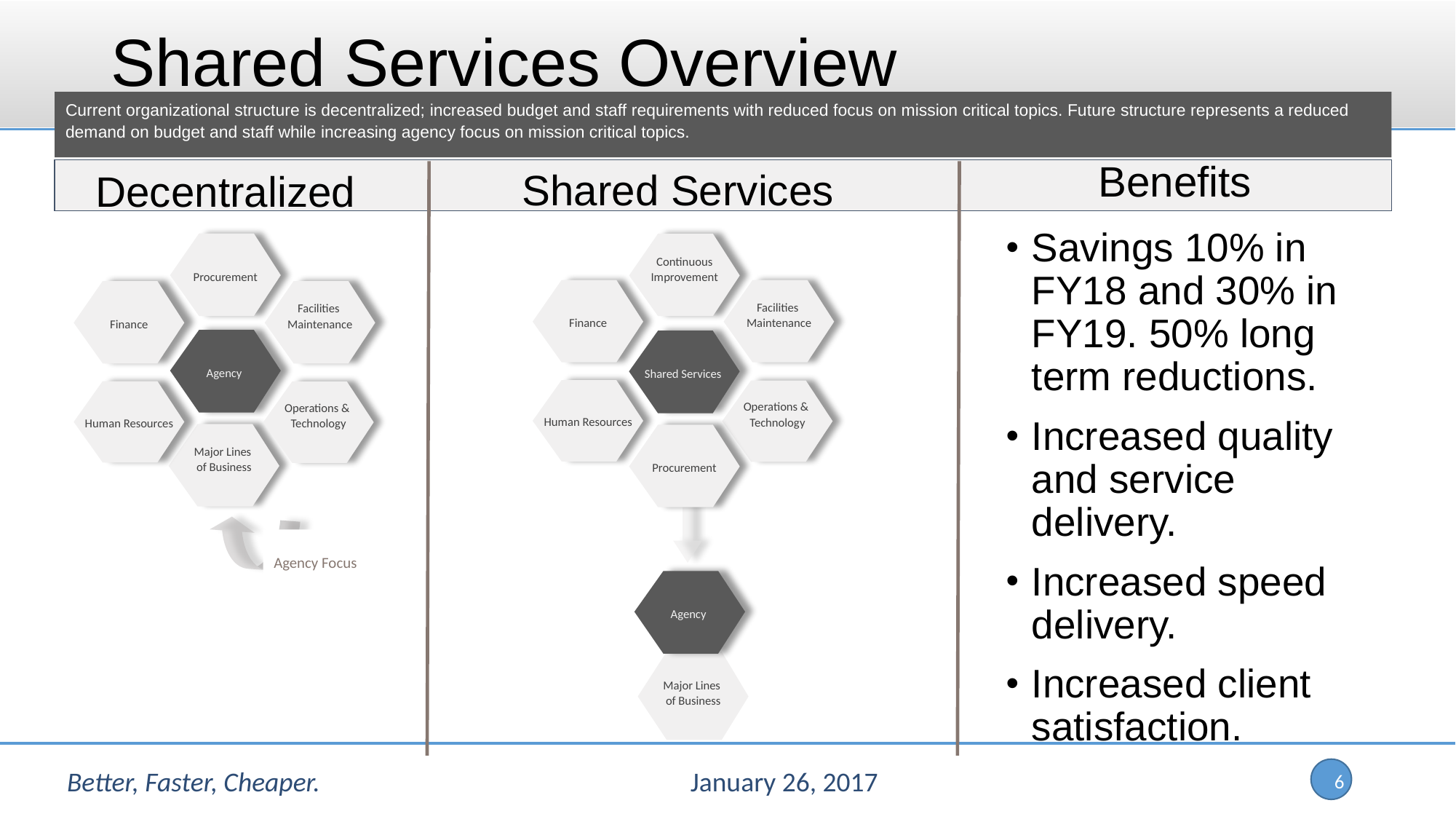

# Shared Services Overview
Current organizational structure is decentralized; increased budget and staff requirements with reduced focus on mission critical topics. Future structure represents a reduced demand on budget and staff while increasing agency focus on mission critical topics.
Benefits
Shared Services
Decentralized

Savings 10% in FY18 and 30% in FY19. 50% long term reductions.
Increased quality and service delivery.
Increased speed delivery.
Increased client satisfaction.

Procurement
Continuous Improvement
Finance
Facilities
Maintenance
Finance
Facilities
Maintenance
Agency
Shared Services
Human Resources
Operations &
Technology
Human Resources
Operations &
Technology
Major Lines
of Business
Procurement

Agency Focus

Agency
Major Lines
of Business
Better, Faster, Cheaper.
January 26, 2017

6